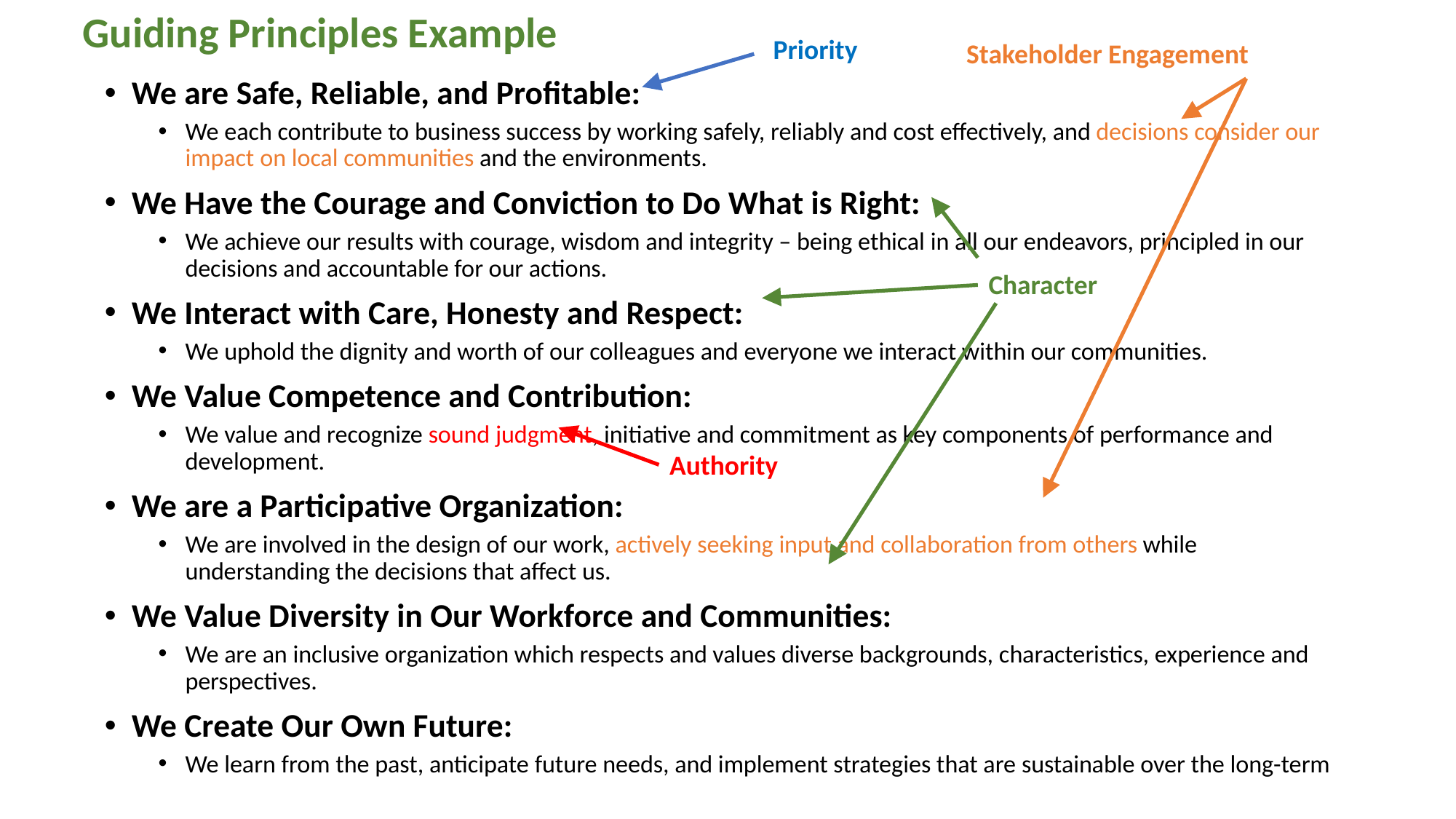

Guiding Principles Example
Priority
Stakeholder Engagement
Character
Authority
We are Safe, Reliable, and Profitable:
We each contribute to business success by working safely, reliably and cost effectively, and decisions consider our impact on local communities and the environments.
We Have the Courage and Conviction to Do What is Right:
We achieve our results with courage, wisdom and integrity – being ethical in all our endeavors, principled in our decisions and accountable for our actions.
We Interact with Care, Honesty and Respect:
We uphold the dignity and worth of our colleagues and everyone we interact within our communities.
We Value Competence and Contribution:
We value and recognize sound judgment, initiative and commitment as key components of performance and development.
We are a Participative Organization:
We are involved in the design of our work, actively seeking input and collaboration from others while understanding the decisions that affect us.
We Value Diversity in Our Workforce and Communities:
We are an inclusive organization which respects and values diverse backgrounds, characteristics, experience and perspectives.
We Create Our Own Future:
We learn from the past, anticipate future needs, and implement strategies that are sustainable over the long-term